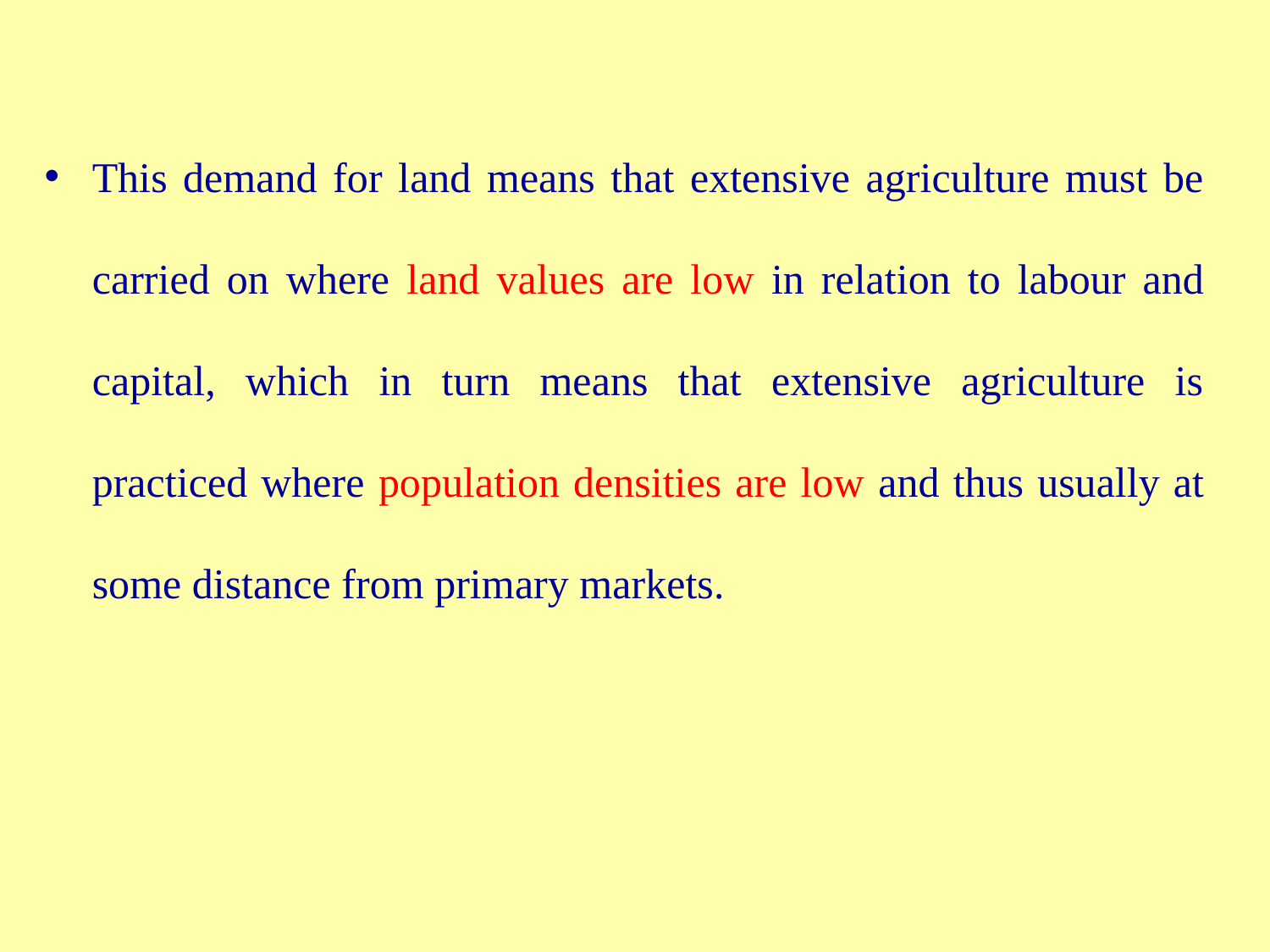

This demand for land means that extensive agriculture must be carried on where land values are low in relation to labour and capital, which in turn means that extensive agriculture is practiced where population densities are low and thus usually at some distance from primary markets.